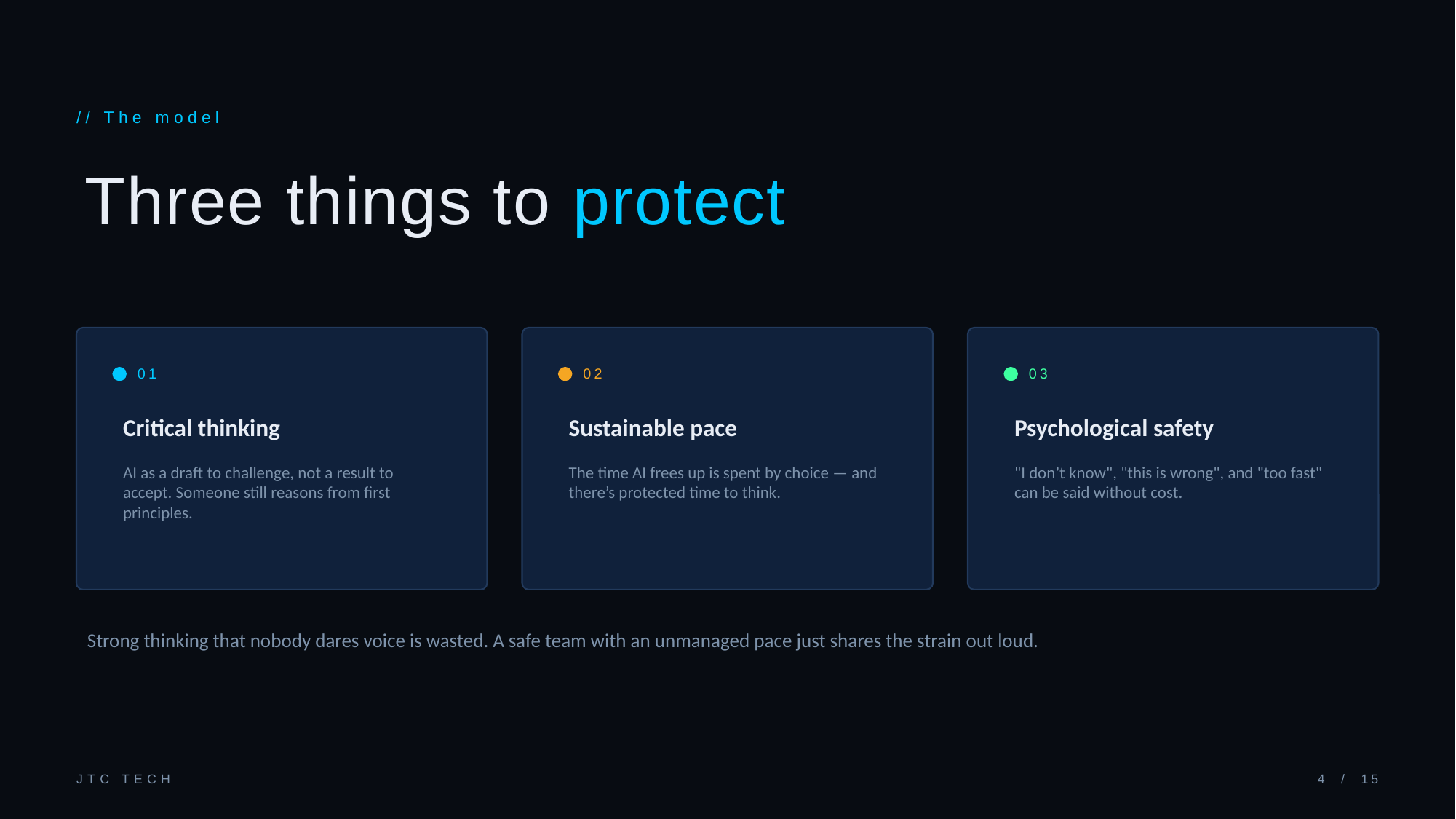

// The model
Three things to protect

01
02
03

Critical thinking
Sustainable pace
Psychological safety
AI as a draft to challenge, not a result to accept. Someone still reasons from first principles.
The time AI frees up is spent by choice — and there’s protected time to think.
"I don’t know", "this is wrong", and "too fast" can be said without cost.
Strong thinking that nobody dares voice is wasted. A safe team with an unmanaged pace just shares the strain out loud.
JTC TECH
4  /  15